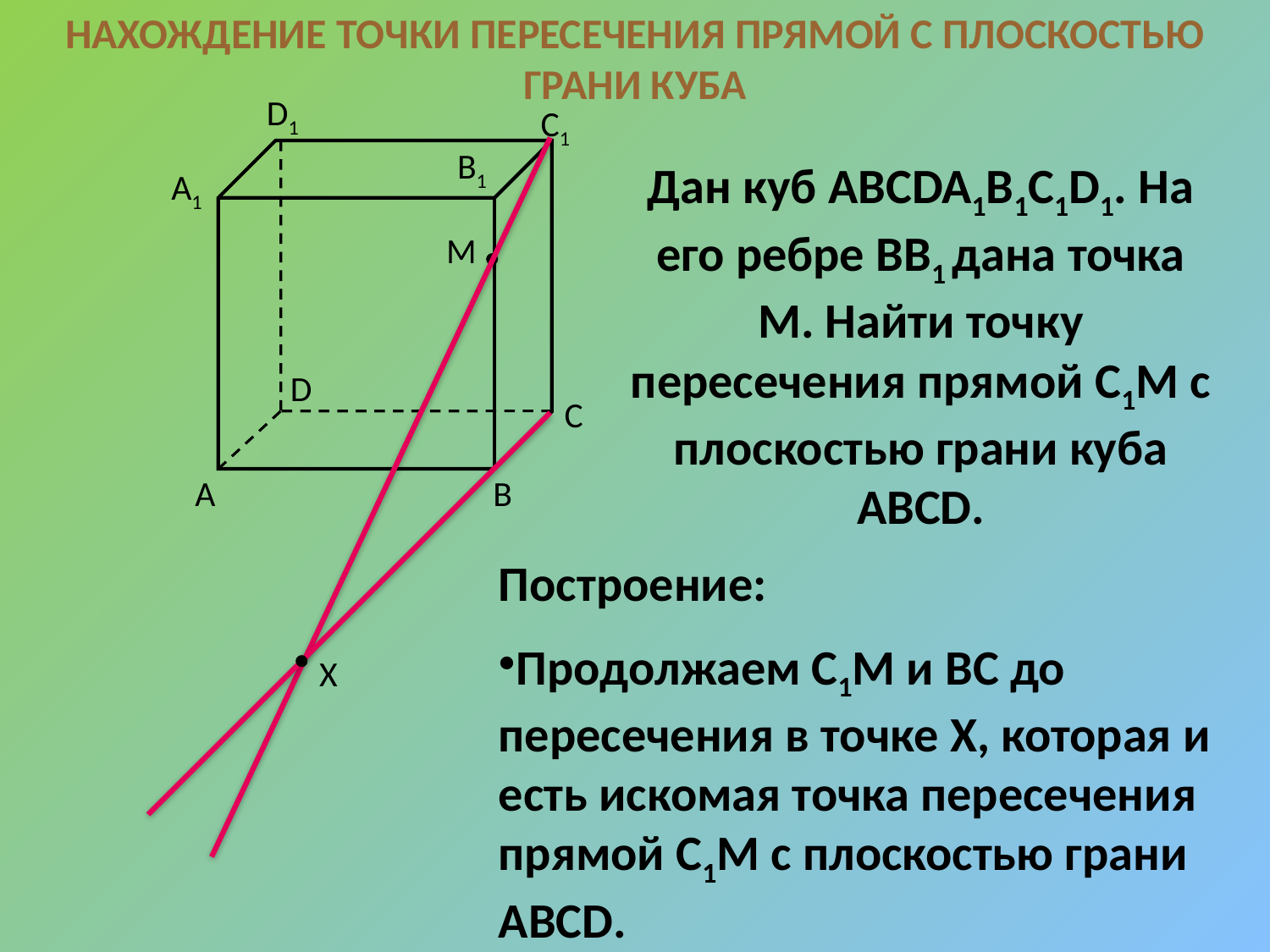

НАХОЖДЕНИЕ ТОЧКИ ПЕРЕСЕЧЕНИЯ ПРЯМОЙ С ПЛОСКОСТЬЮ ГРАНИ КУБА
D1
C1
B1

A1
D
C
A
B

Дан куб ABCDA1B1C1D1. На его ребре ВВ1 дана точка M. Найти точку пересечения прямой C1M с плоскостью грани куба ABCD.
M

Построение:
Продолжаем C1M и BC до пересечения в точке X, которая и есть искомая точка пересечения прямой C1M с плоскостью грани ABCD.
X